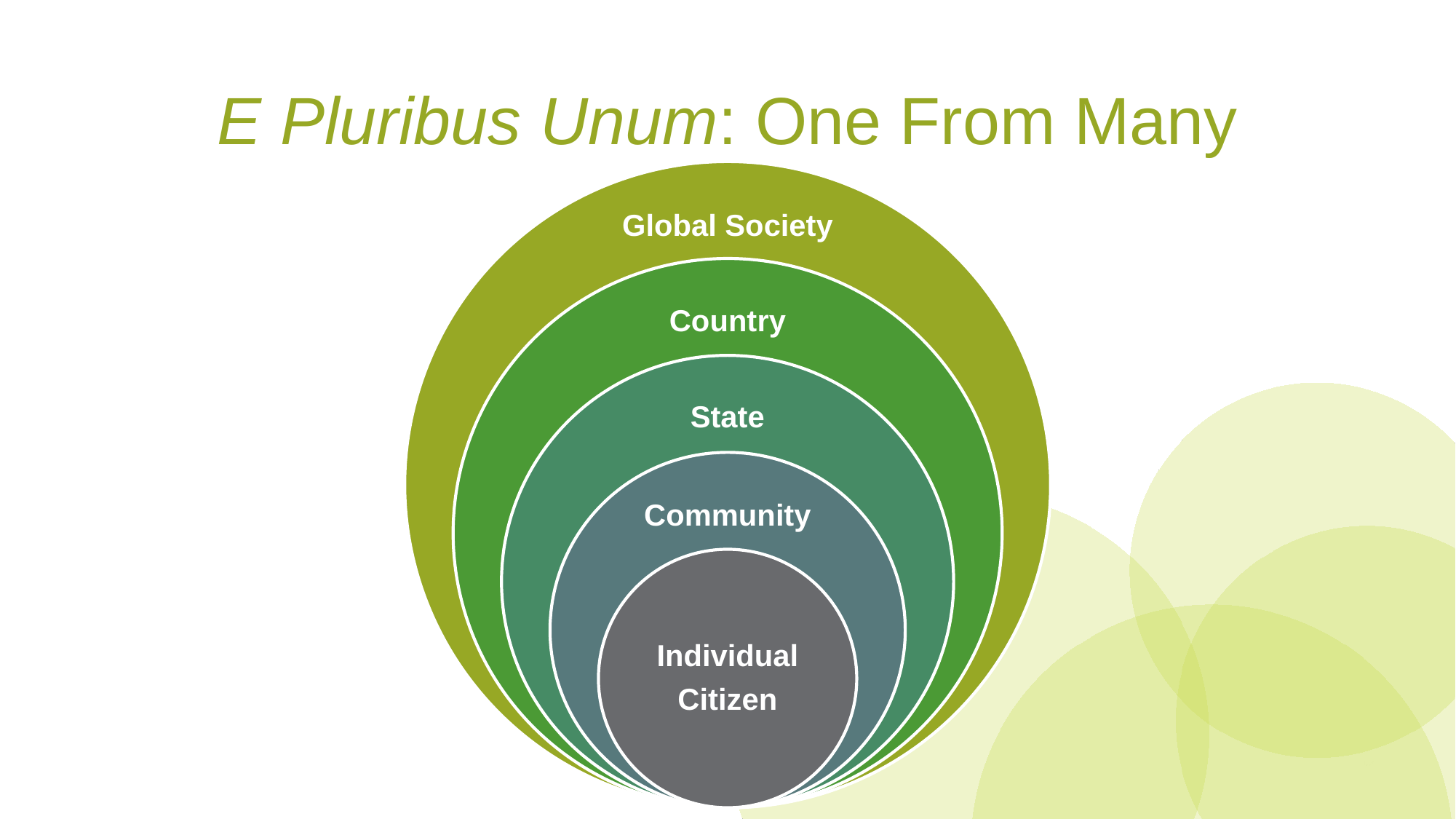

# E Pluribus Unum: One From Many
Global Society
Country
State
Community
Individual
Citizen